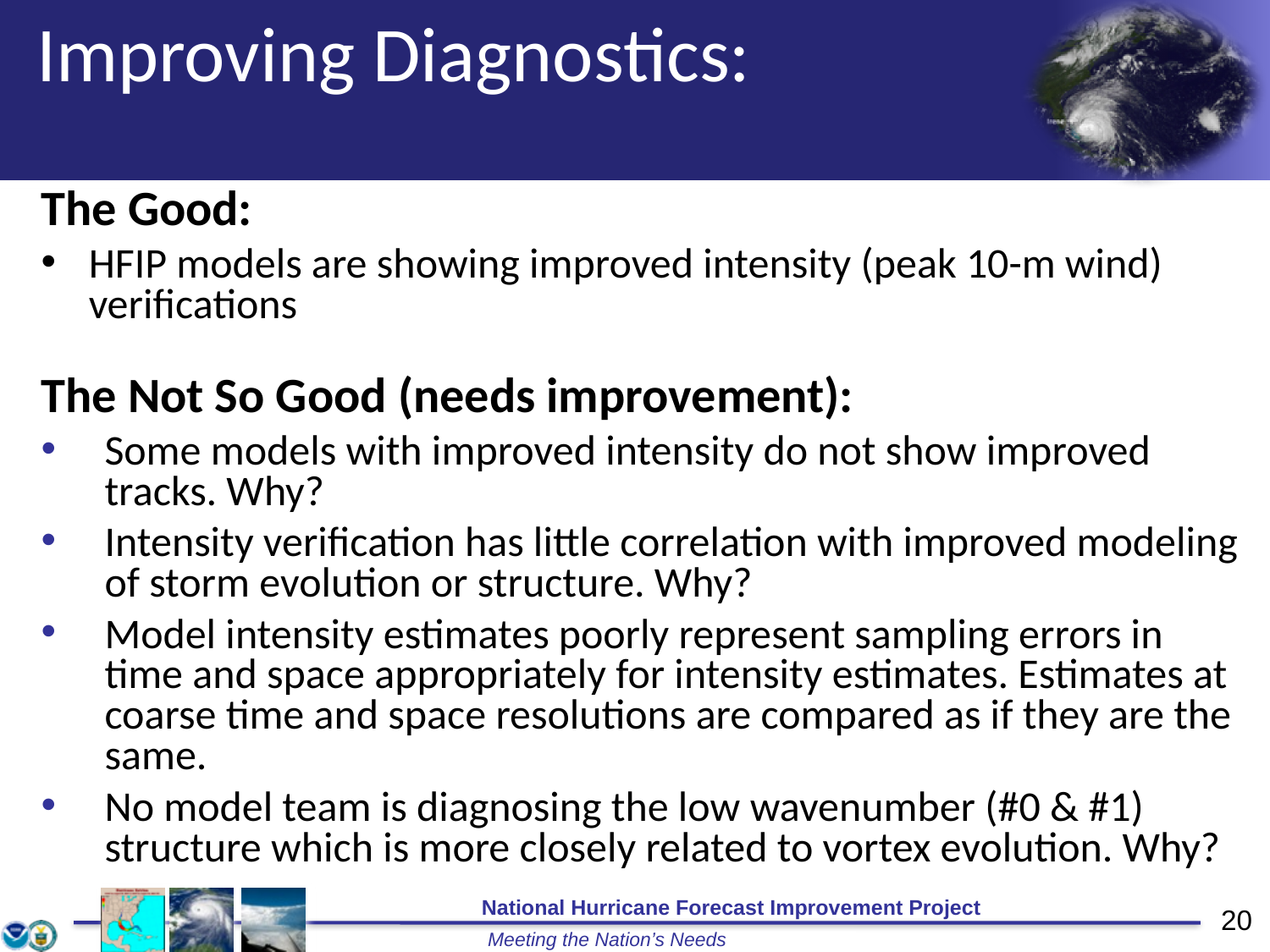

# Improving Diagnostics:
The Good:
HFIP models are showing improved intensity (peak 10-m wind) verifications

The Not So Good (needs improvement):
Some models with improved intensity do not show improved tracks. Why?
Intensity verification has little correlation with improved modeling of storm evolution or structure. Why?
Model intensity estimates poorly represent sampling errors in time and space appropriately for intensity estimates. Estimates at coarse time and space resolutions are compared as if they are the same.
No model team is diagnosing the low wavenumber (#0 & #1) structure which is more closely related to vortex evolution. Why?